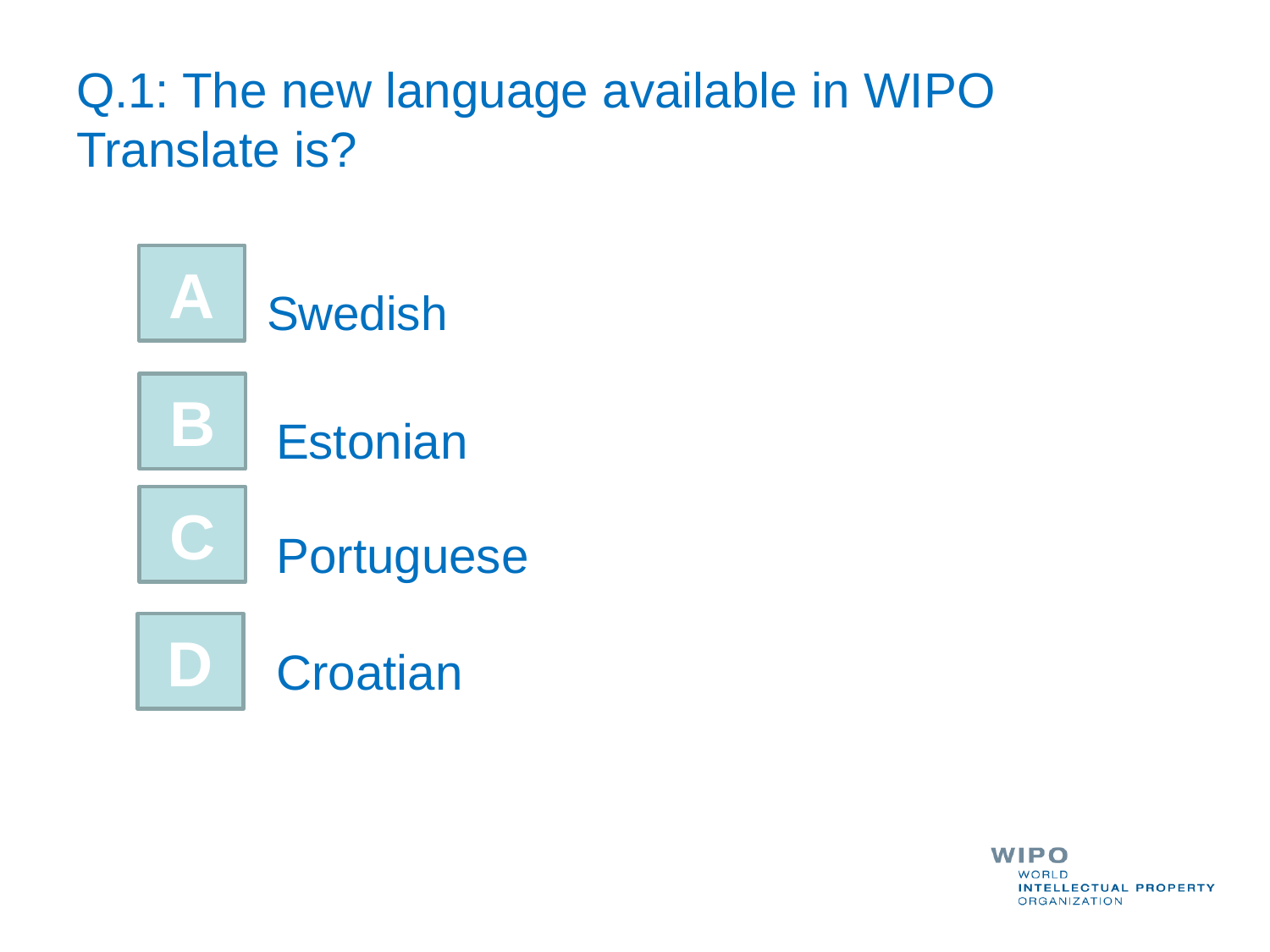

# Q.1: The new language available in WIPO Translate is?
A
Swedish
B

Estonian
C

Portuguese
D
Croatian